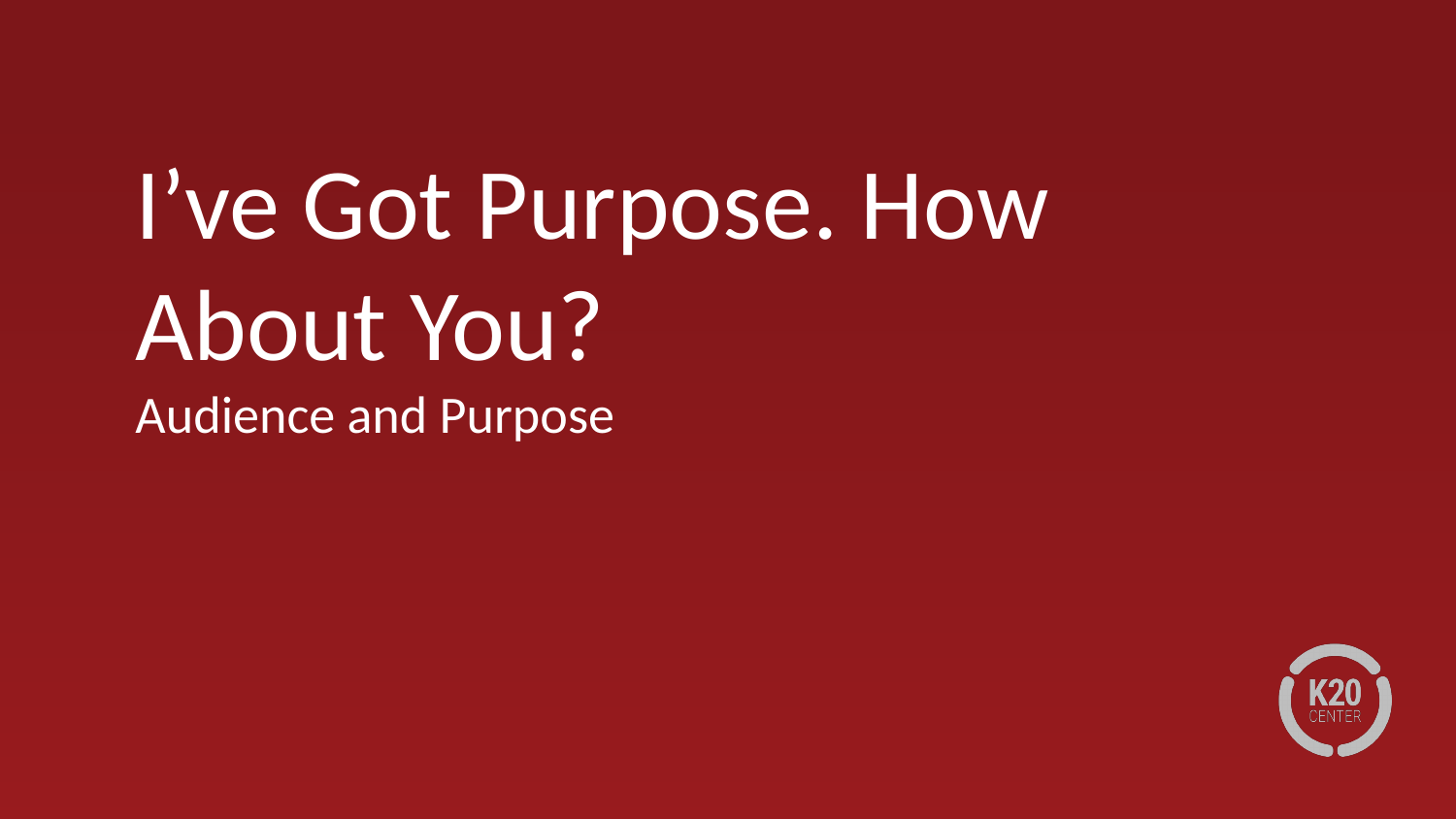

I’ve Got Purpose. How About You?
Audience and Purpose